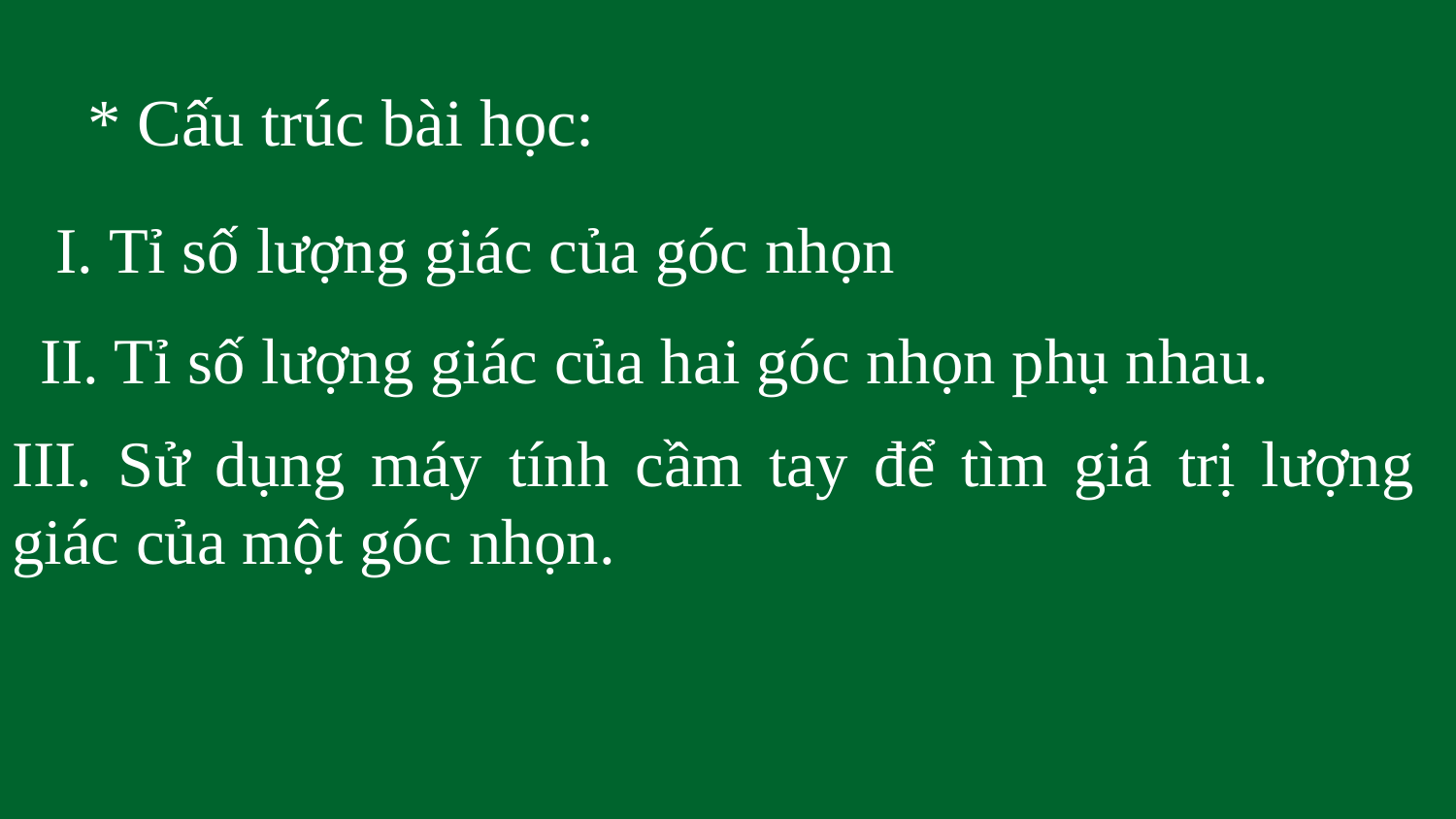

# * Cấu trúc bài học:
I. Tỉ số lượng giác của góc nhọn
II. Tỉ số lượng giác của hai góc nhọn phụ nhau.
III. Sử dụng máy tính cầm tay để tìm giá trị lượng giác của một góc nhọn.